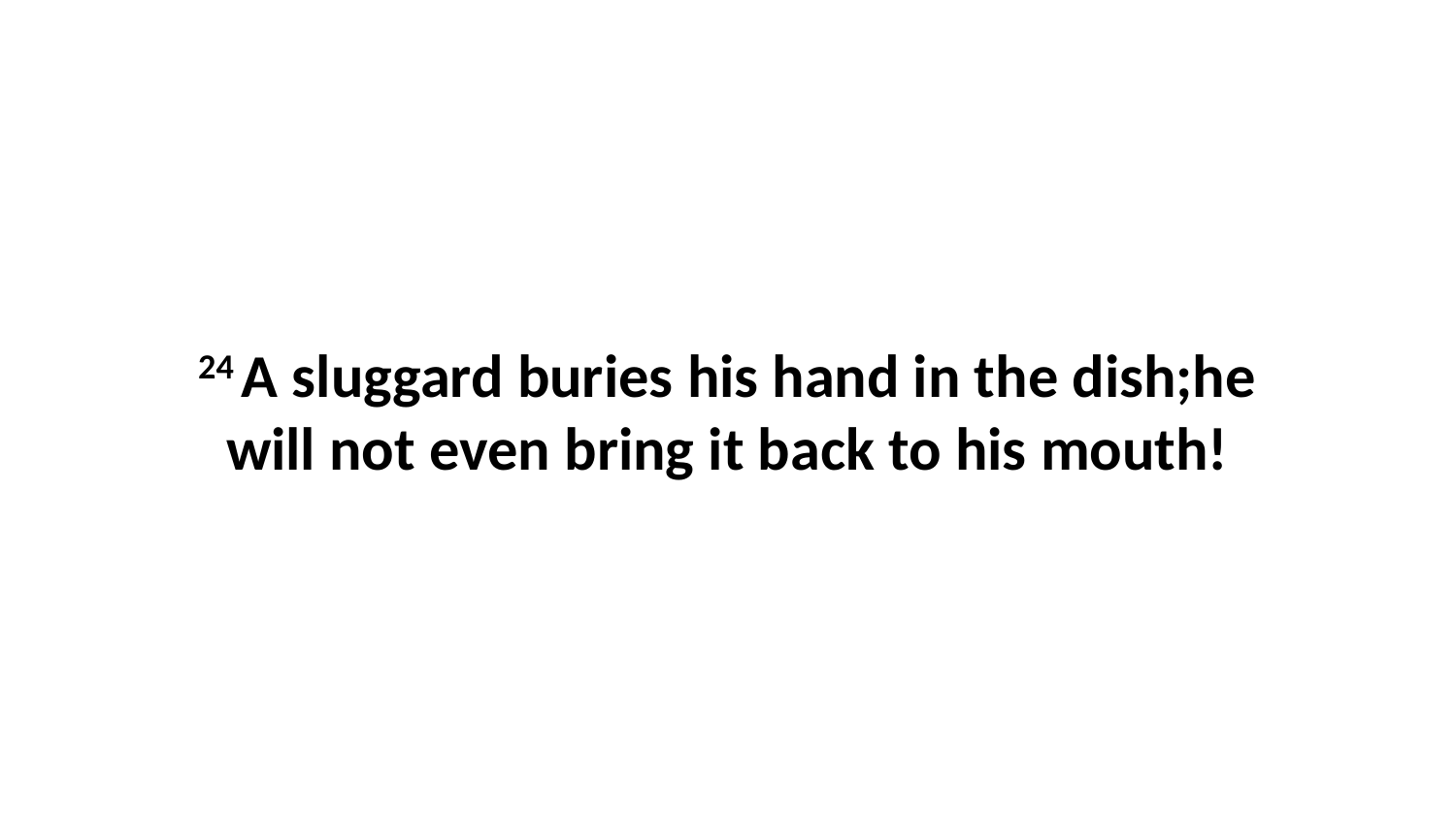

24 A sluggard buries his hand in the dish;he will not even bring it back to his mouth!